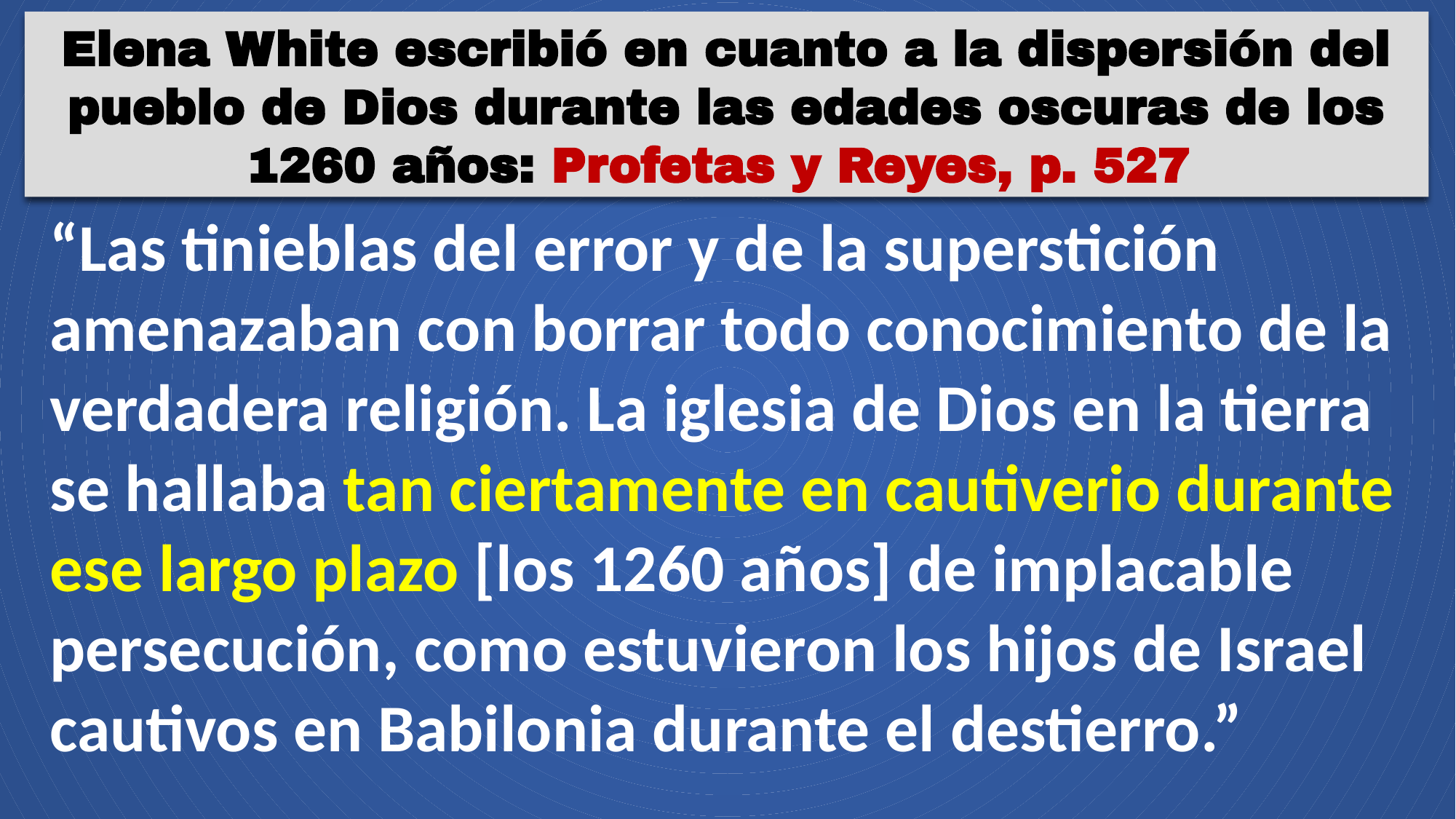

Elena White escribió en cuanto a la dispersión del pueblo de Dios durante las edades oscuras de los 1260 años: Profetas y Reyes, p. 527
“Las tinieblas del error y de la superstición amenazaban con borrar todo conocimiento de la verdadera religión. La iglesia de Dios en la tierra se hallaba tan ciertamente en cautiverio durante ese largo plazo [los 1260 años] de implacable persecución, como estuvieron los hijos de Israel cautivos en Babilonia durante el destierro.”